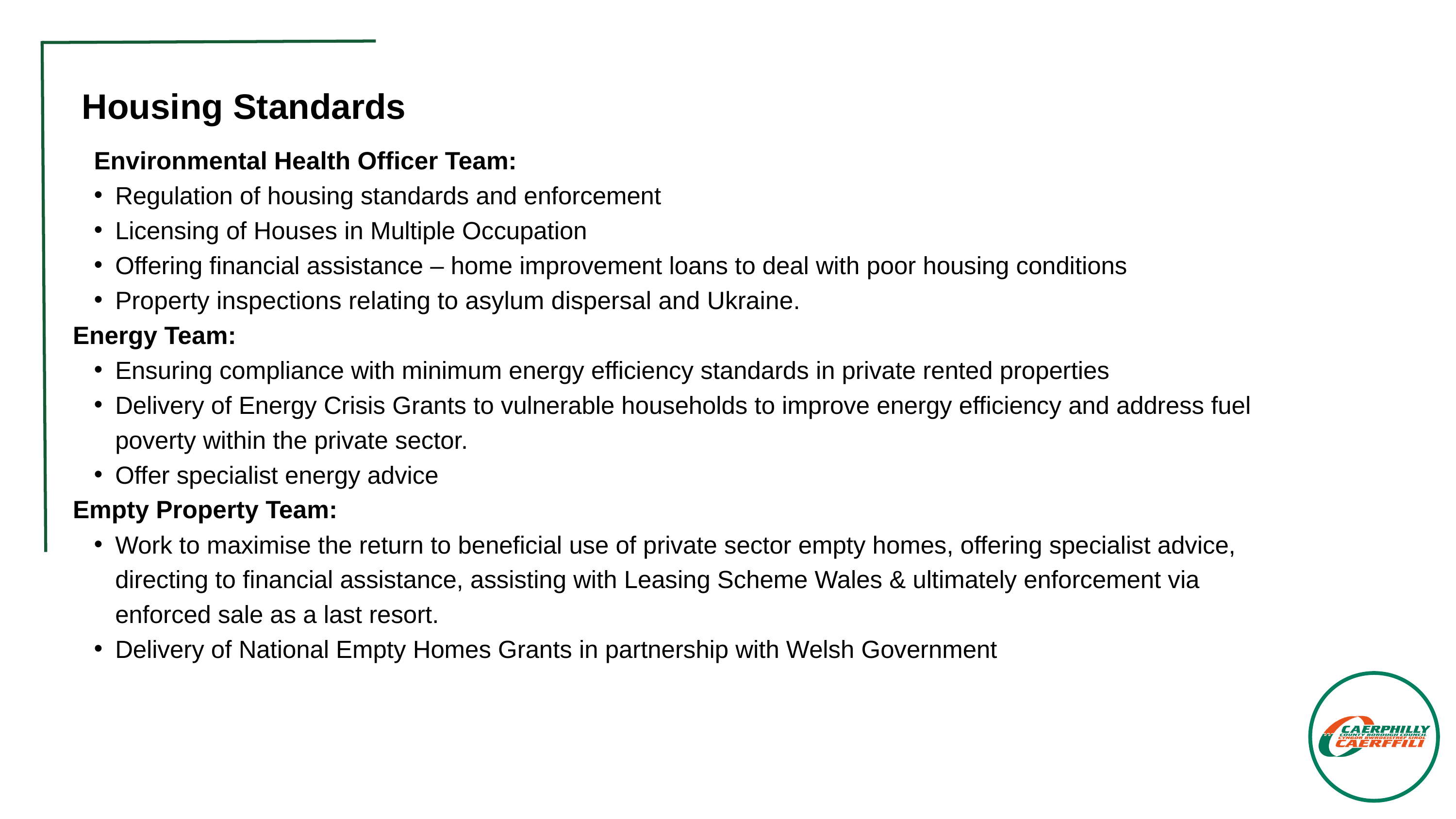

Housing Standards
Environmental Health Officer Team:​
Regulation of housing standards and enforcement
Licensing of Houses in Multiple Occupation​
Offering financial assistance – home improvement loans to deal with poor housing conditions​
Property inspections relating to asylum dispersal and Ukraine.​
Energy Team:​
Ensuring compliance with minimum energy efficiency standards in private rented properties​
Delivery of Energy Crisis Grants to vulnerable households to improve energy efficiency and address fuel poverty within the private sector.​
Offer specialist energy advice ​
Empty Property Team:​
Work to maximise the return to beneficial use of private sector empty homes, offering specialist advice, directing to financial assistance, assisting with Leasing Scheme Wales & ultimately enforcement via enforced sale as a last resort. ​
Delivery of National Empty Homes Grants in partnership with Welsh Government